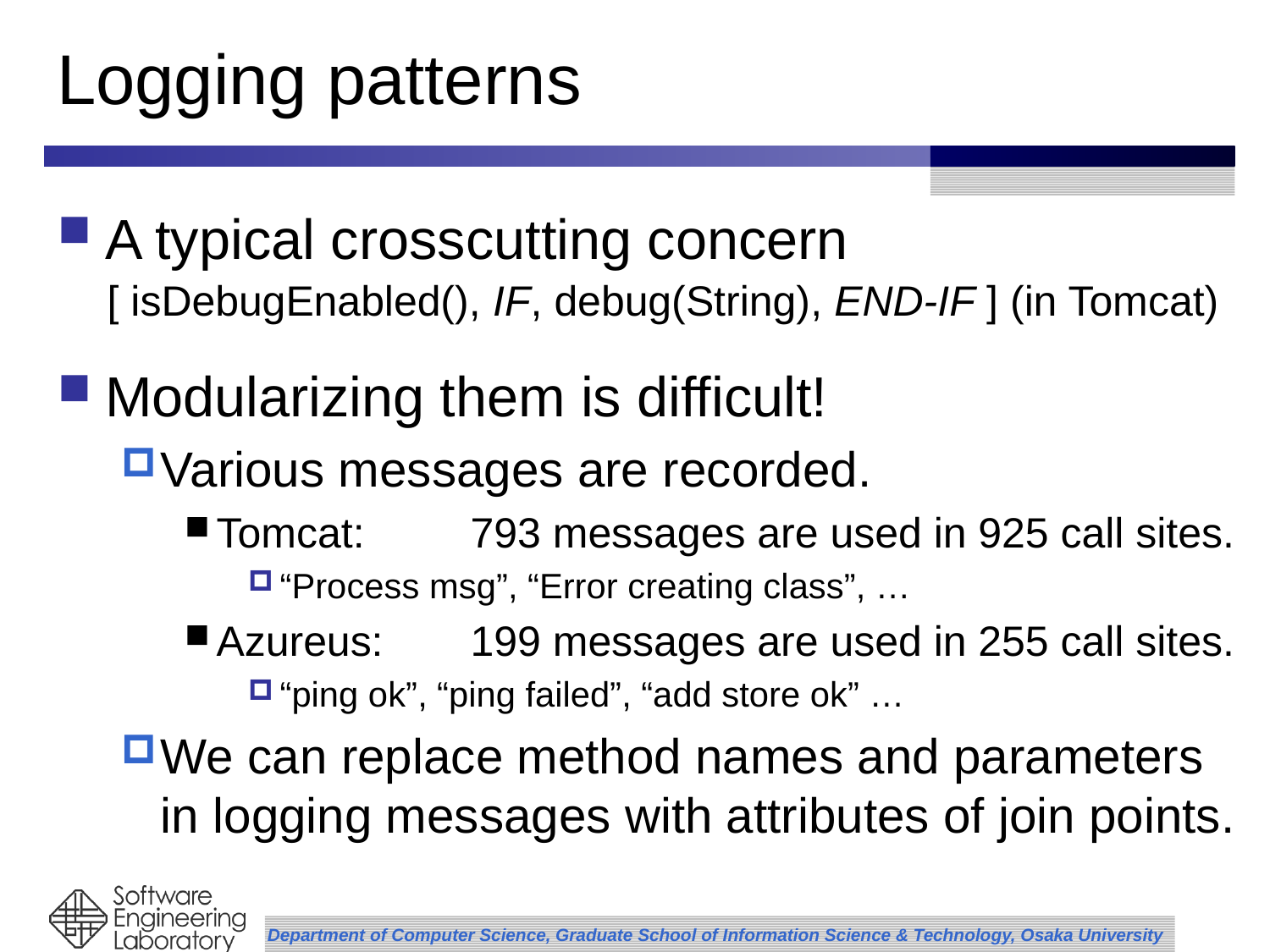

# Logging patterns
A typical crosscutting concern

Modularizing them is difficult!
Various messages are recorded.
Tomcat:	793 messages are used in 925 call sites.
“Process msg”, “Error creating class”, …
Azureus:	199 messages are used in 255 call sites.
“ping ok”, “ping failed”, “add store ok” …
We can replace method names and parameters in logging messages with attributes of join points.

[ isDebugEnabled(), IF, debug(String), END-IF ] (in Tomcat)